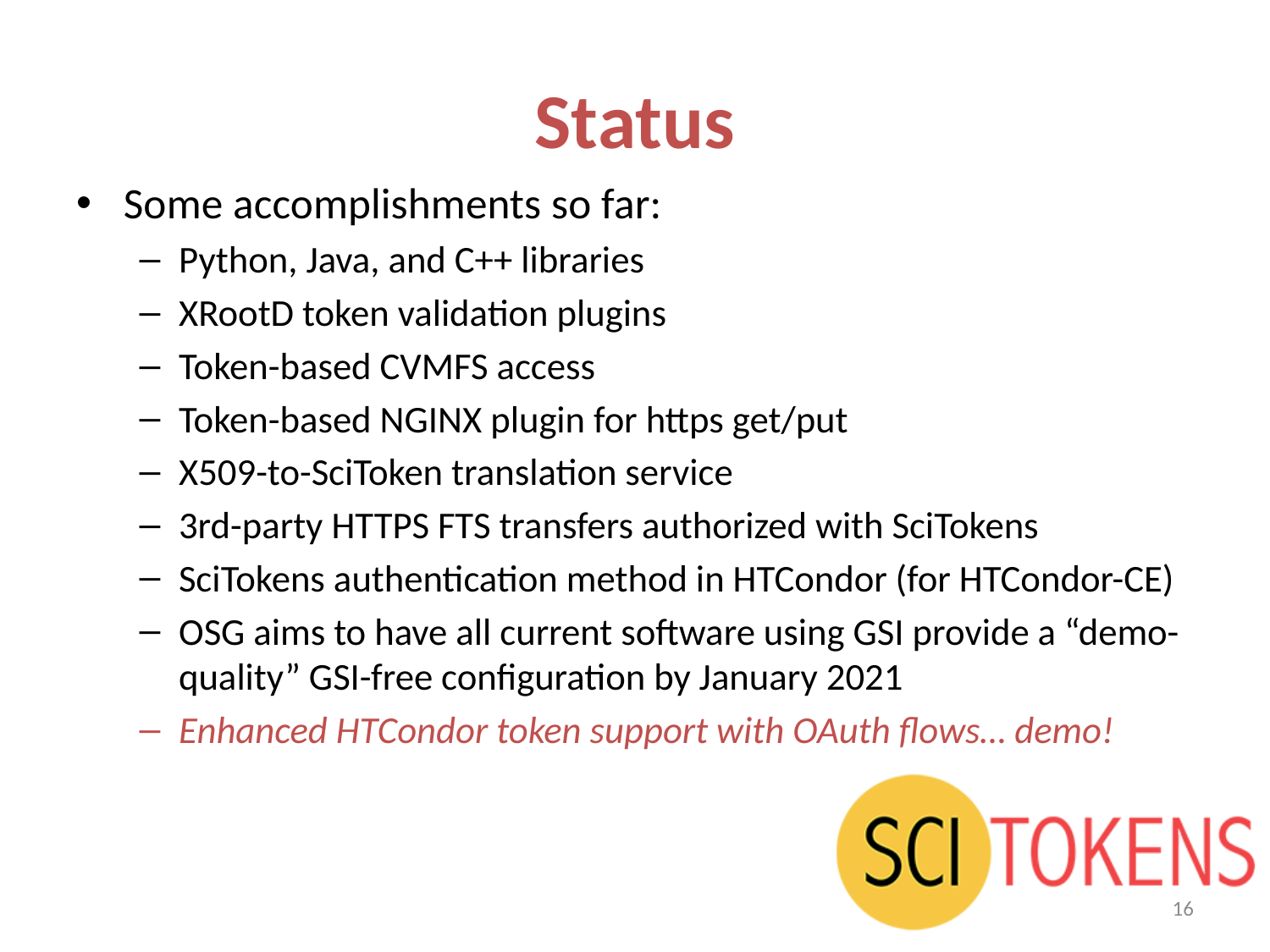

# Status
Some accomplishments so far:
Python, Java, and C++ libraries
XRootD token validation plugins
Token-based CVMFS access
Token-based NGINX plugin for https get/put
X509-to-SciToken translation service
3rd-party HTTPS FTS transfers authorized with SciTokens
SciTokens authentication method in HTCondor (for HTCondor-CE)
OSG aims to have all current software using GSI provide a “demo-quality” GSI-free configuration by January 2021
Enhanced HTCondor token support with OAuth flows… demo!
16